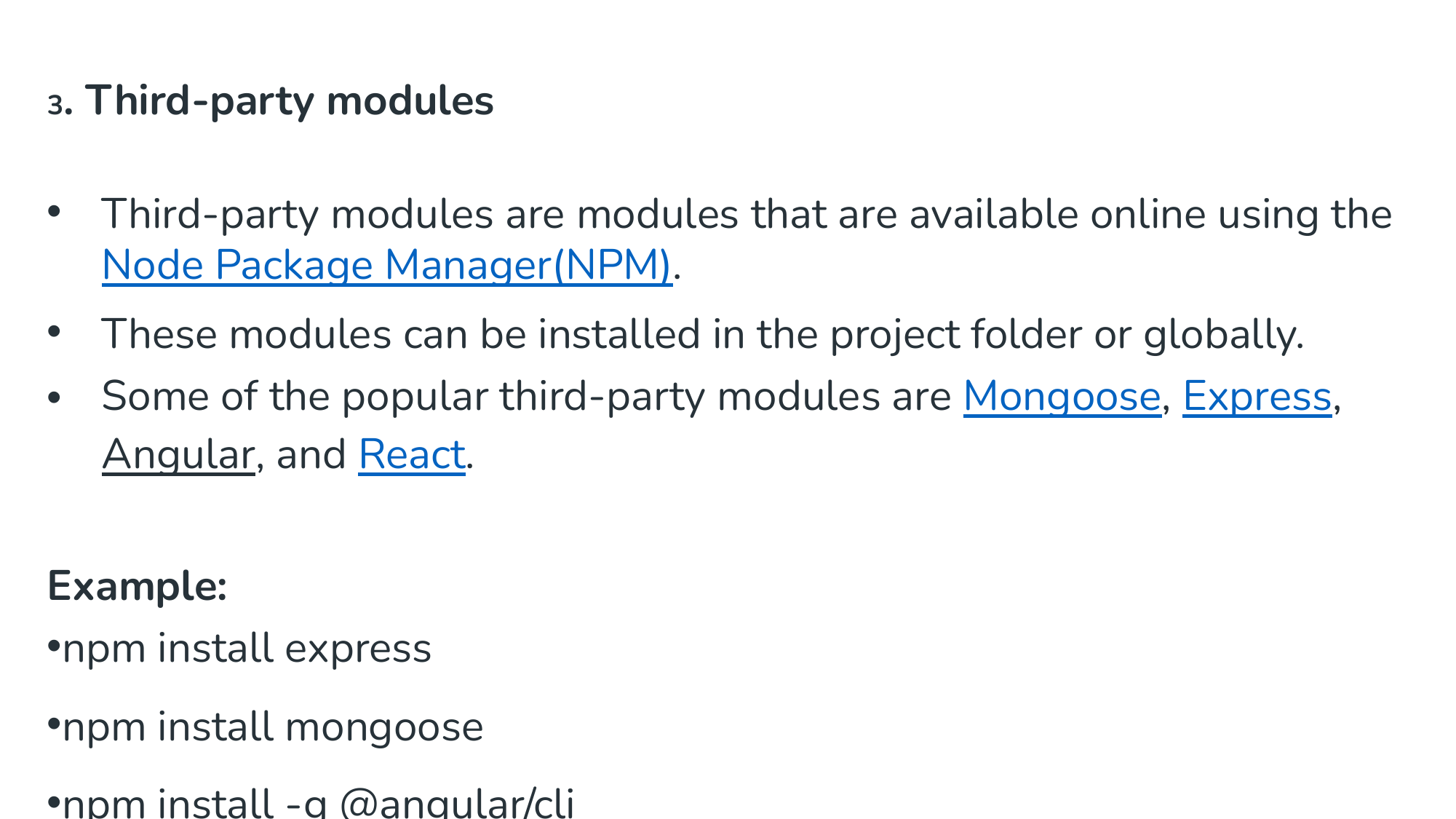

3. Third-party modules

Third-party modules are modules that are available online using the Node Package Manager(NPM).
These modules can be installed in the project folder or globally.
Some of the popular third-party modules are Mongoose, Express, Angular, and React.

Example:
npm install express
npm install mongoose
npm install -g @angular/cli